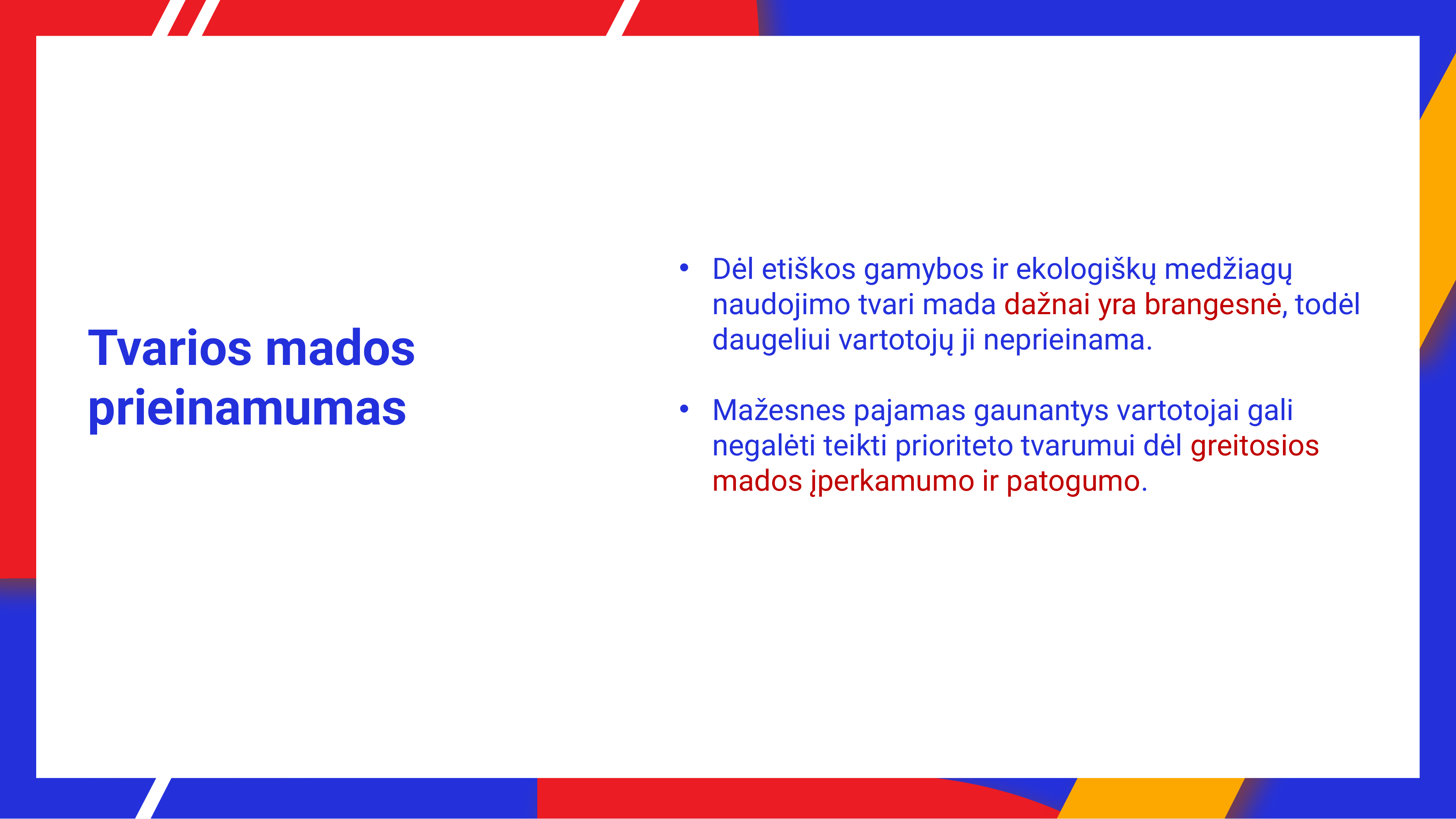

Dėl etiškos gamybos ir ekologiškų medžiagų naudojimo tvari mada dažnai yra brangesnė, todėl daugeliui vartotojų ji neprieinama.

Mažesnes pajamas gaunantys vartotojai gali negalėti teikti prioriteto tvarumui dėl greitosios mados įperkamumo ir patogumo.
# Tvarios mados prieinamumas